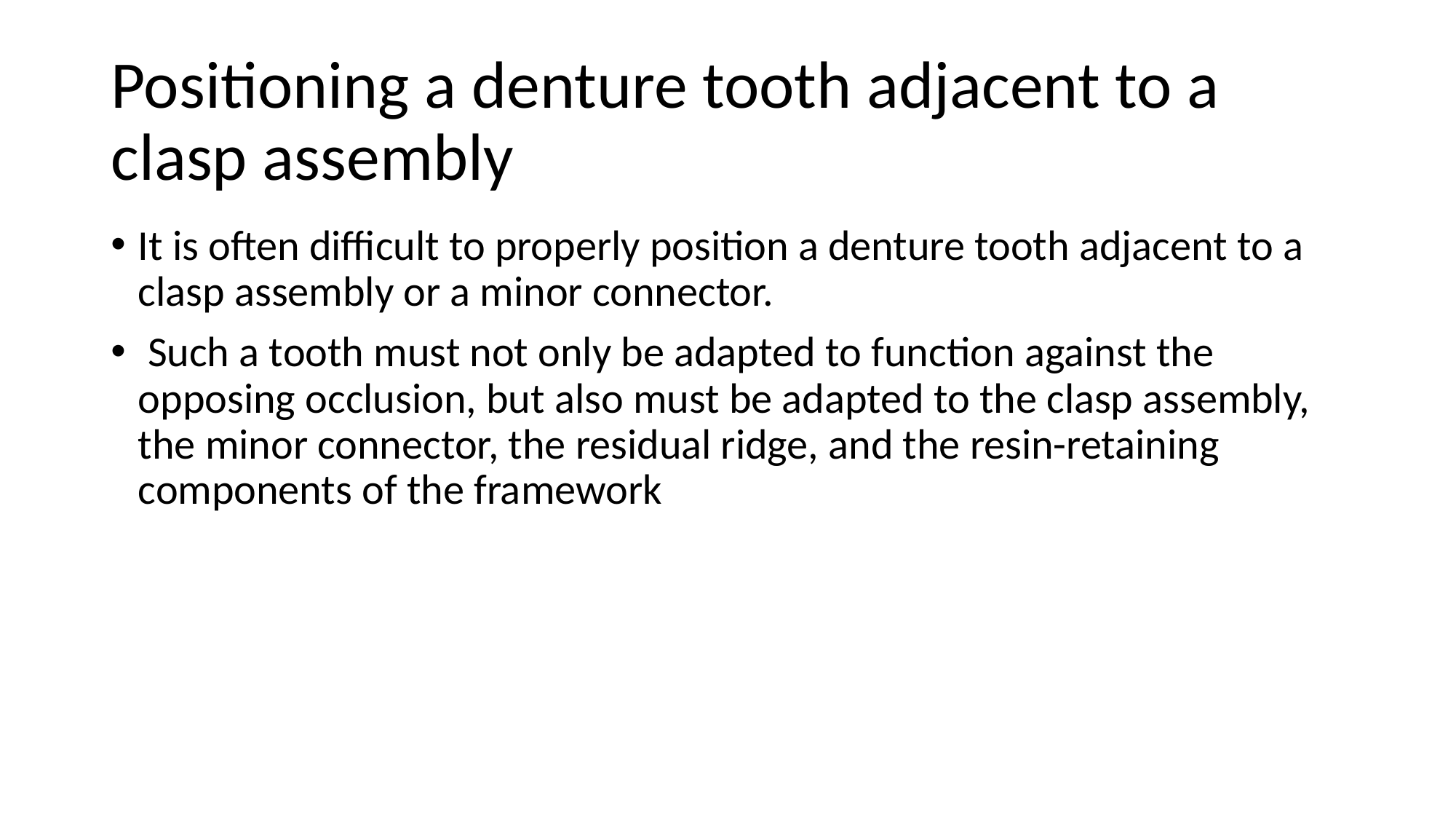

# Positioning a denture tooth adjacent to a clasp assembly
It is often difficult to properly position a denture tooth adjacent to a clasp assembly or a minor connector.
 Such a tooth must not only be adapted to function against the opposing occlusion, but also must be adapted to the clasp assembly, the minor connector, the residual ridge, and the resin-retaining components of the framework